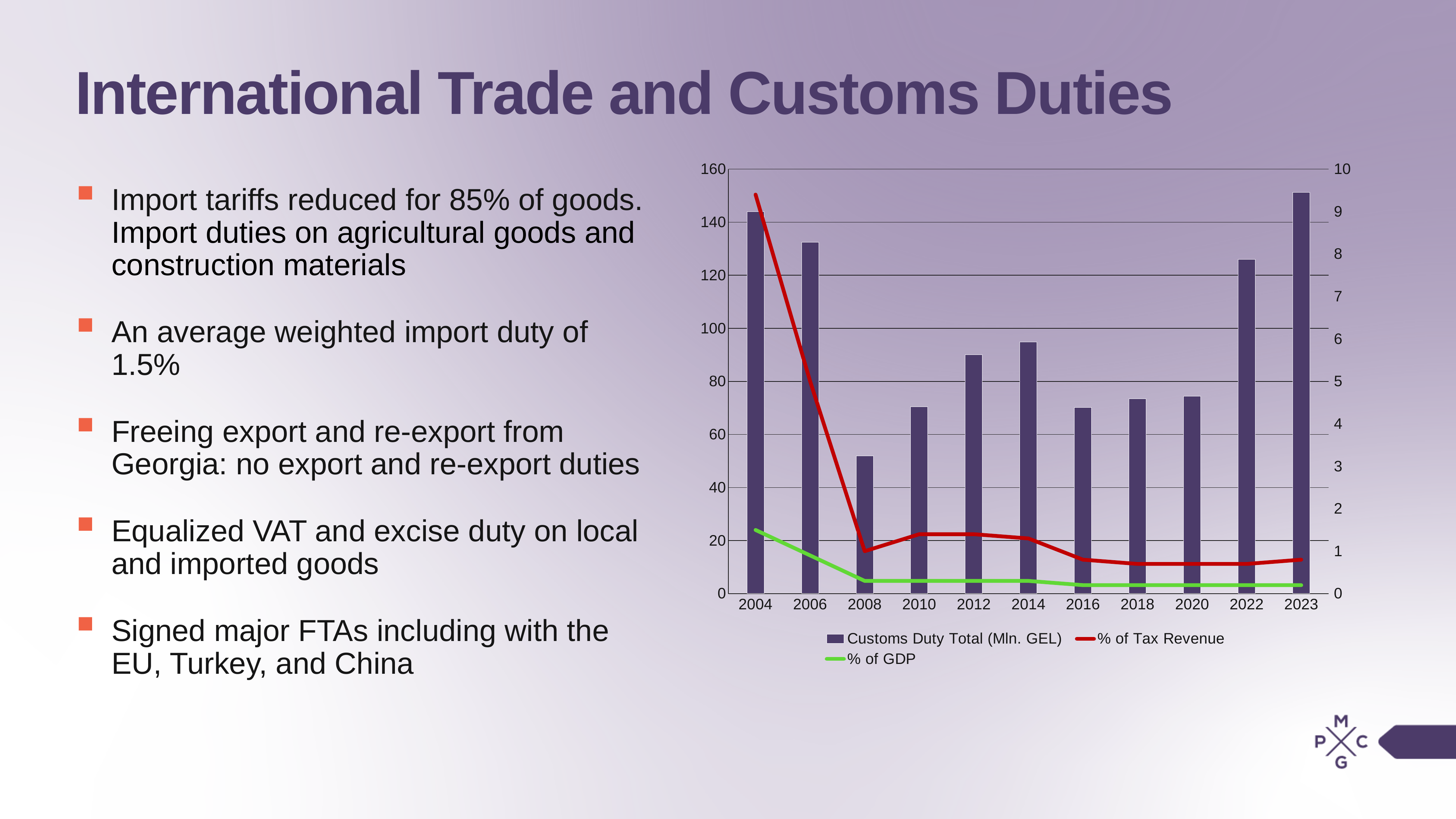

# International Trade and Customs Duties​

### Chart

| Category | Customs Duty Total (Mln. GEL)  | % of Tax Revenue | % of GDP |
|---|---|---|---|
| 2004 | 143.9 | 9.4 | 1.5 |
| 2006 | 132.4 | 5.0 | 0.9 |
| 2008 | 51.9 | 1.0 | 0.3 |
| 2010 | 70.4 | 1.4 | 0.3 |
| 2012 | 90.1 | 1.4 | 0.3 |
| 2014 | 94.9 | 1.3 | 0.3 |
| 2016 | 70.1 | 0.8 | 0.2 |
| 2018 | 73.4 | 0.7 | 0.2 |
| 2020 | 74.4 | 0.7 | 0.2 |
| 2022 | 126.0 | 0.7 | 0.2 |
| 2023 | 151.2 | 0.8 | 0.2 |
Import tariffs reduced for 85% of goods. Import duties on agricultural goods and construction materials
An average weighted import duty of 1.5%
Freeing export and re-export from Georgia: no export and re-export duties​
Equalized VAT and excise duty on local and imported goods​
Signed major FTAs including with the EU, Turkey, and China​